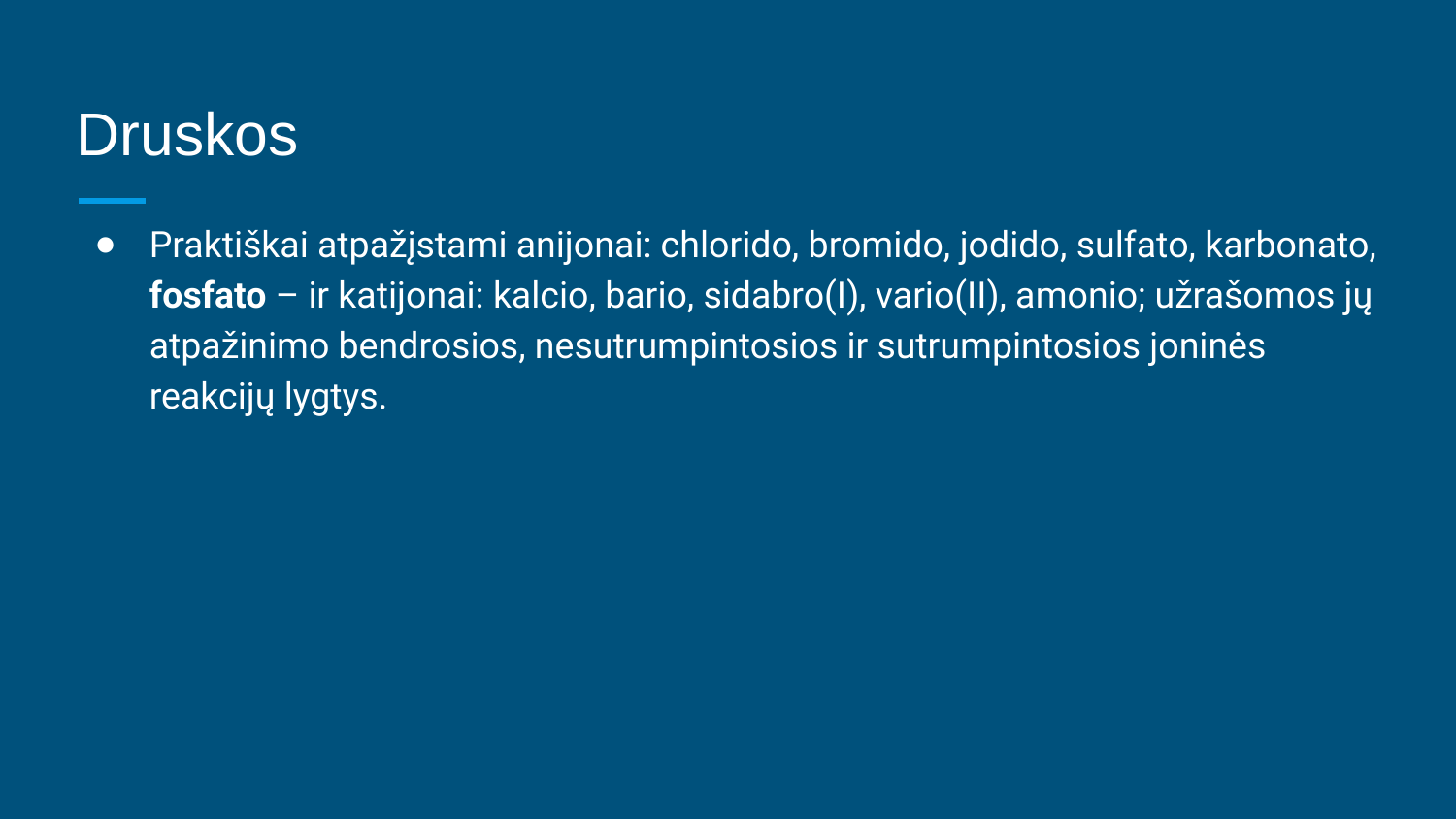

# Druskos
Praktiškai atpažįstami anijonai: chlorido, bromido, jodido, sulfato, karbonato, fosfato – ir katijonai: kalcio, bario, sidabro(I), vario(II), amonio; užrašomos jų atpažinimo bendrosios, nesutrumpintosios ir sutrumpintosios joninės reakcijų lygtys.